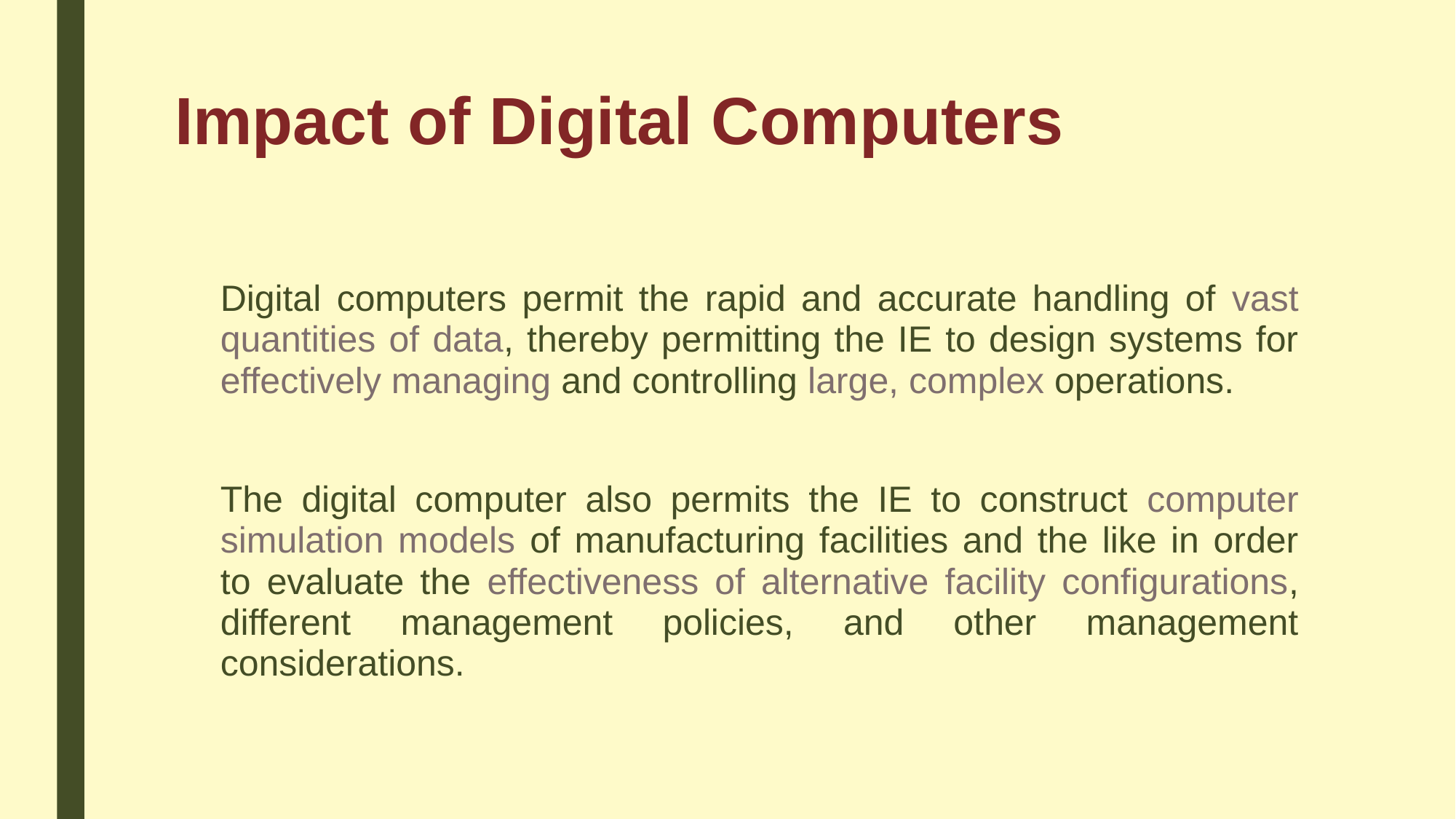

# Impact of Digital Computers
	Digital computers permit the rapid and accurate handling of vast quantities of data, thereby permitting the IE to design systems for effectively managing and controlling large, complex operations.

	The digital computer also permits the IE to construct computer simulation models of manufacturing facilities and the like in order to evaluate the effectiveness of alternative facility configurations, different management policies, and other management considerations.